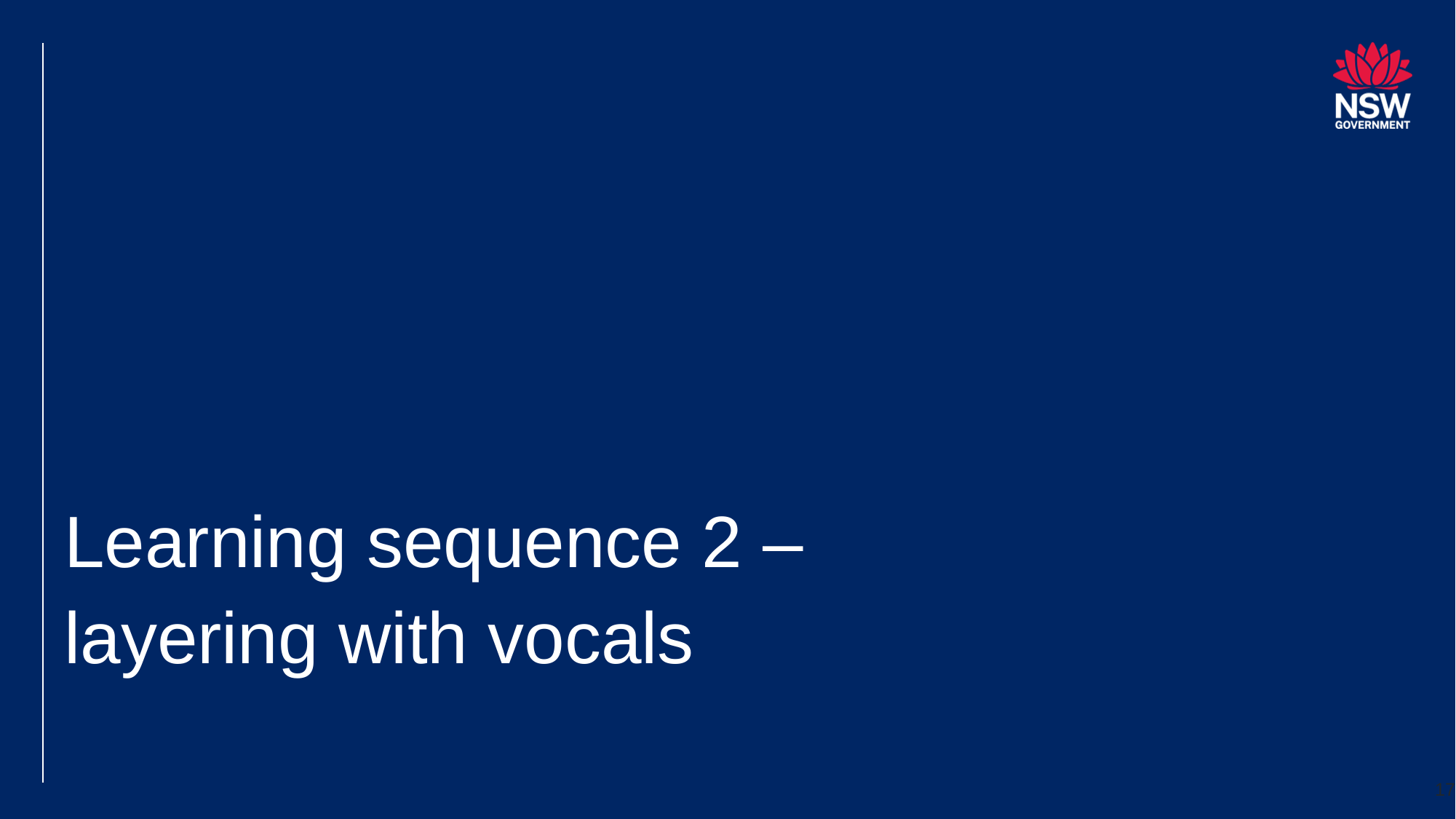

# Learning sequence 2 – layering with vocals
17